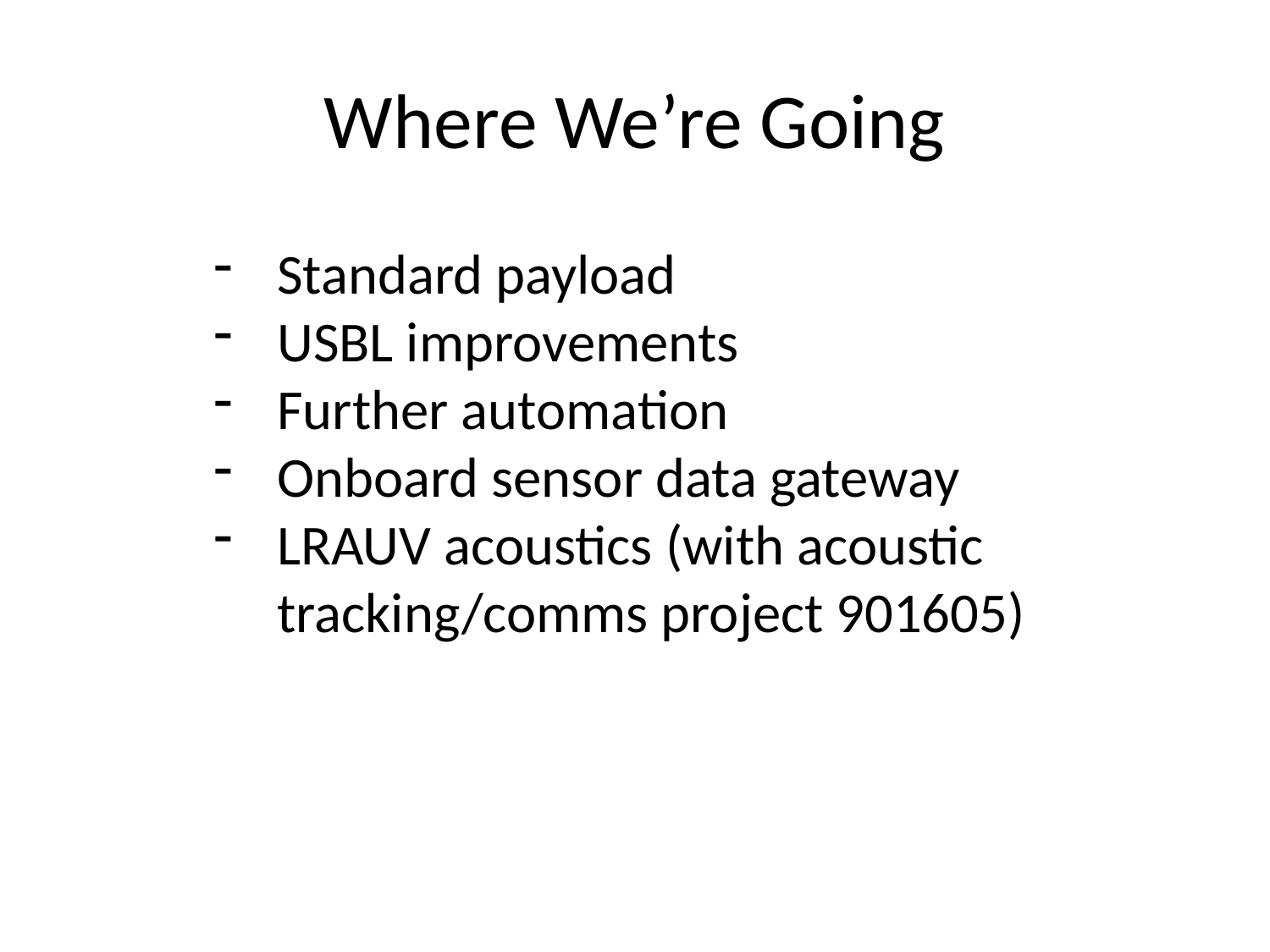

# Where We’re Going
Standard payload
USBL improvements
Further automation
Onboard sensor data gateway
LRAUV acoustics (with acoustic tracking/comms project 901605)